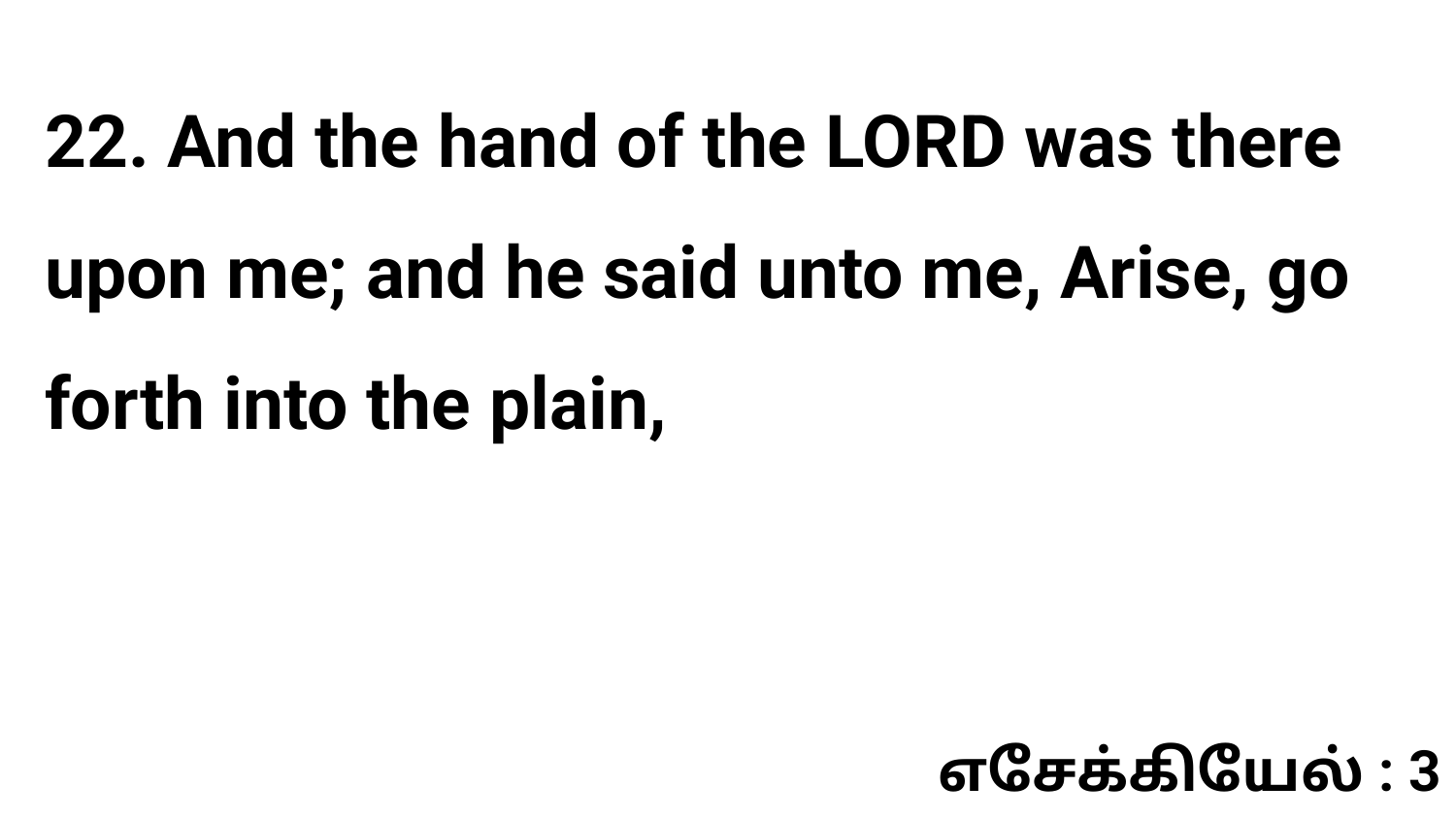

22. And the hand of the LORD was there upon me; and he said unto me, Arise, go forth into the plain,
எசேக்கியேல் : 3